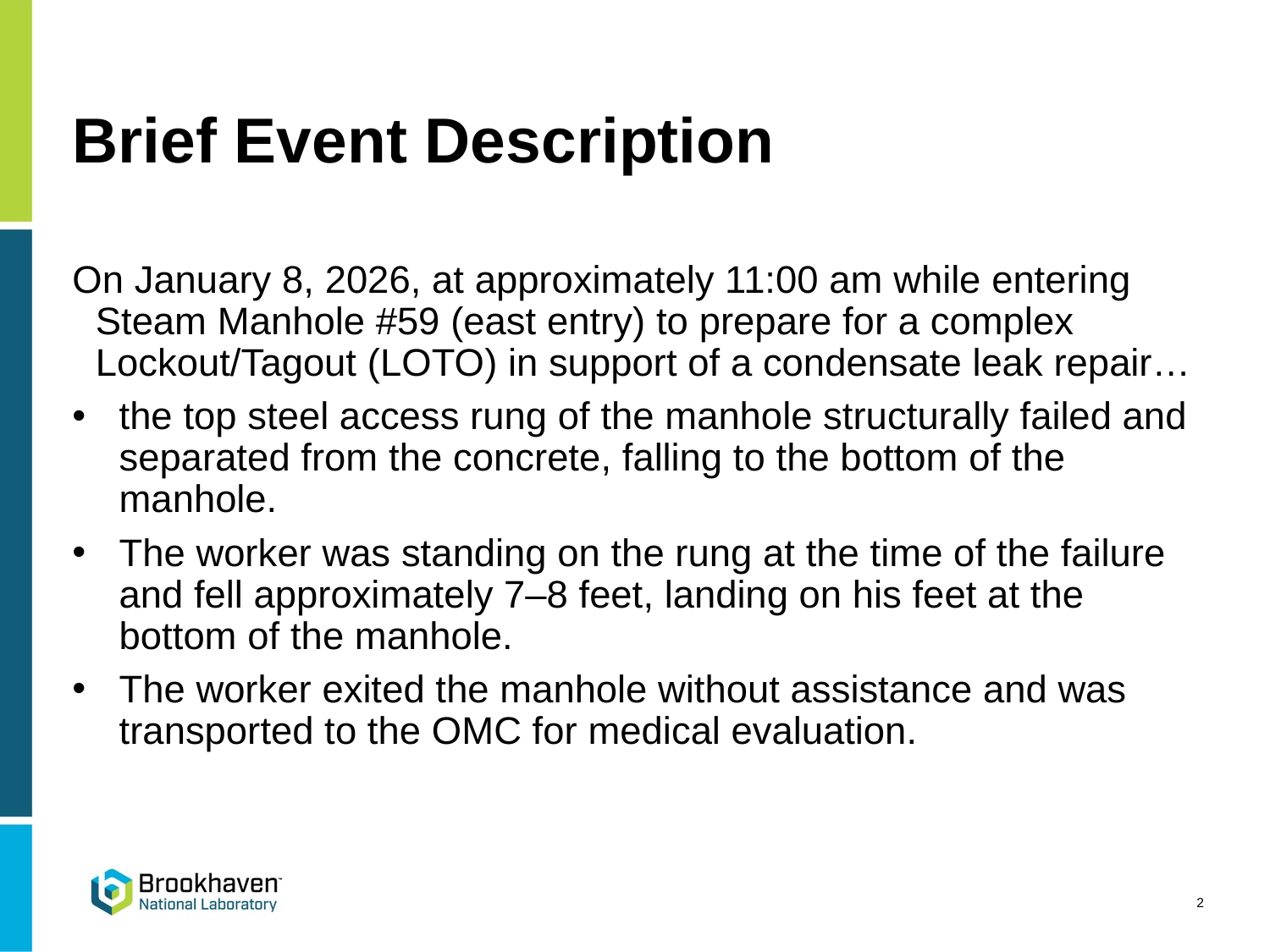

# Brief Event Description
On January 8, 2026, at approximately 11:00 am while entering Steam Manhole #59 (east entry) to prepare for a complex Lockout/Tagout (LOTO) in support of a condensate leak repair…
the top steel access rung of the manhole structurally failed and separated from the concrete, falling to the bottom of the manhole.
The worker was standing on the rung at the time of the failure and fell approximately 7–8 feet, landing on his feet at the bottom of the manhole.
The worker exited the manhole without assistance and was transported to the OMC for medical evaluation.
2